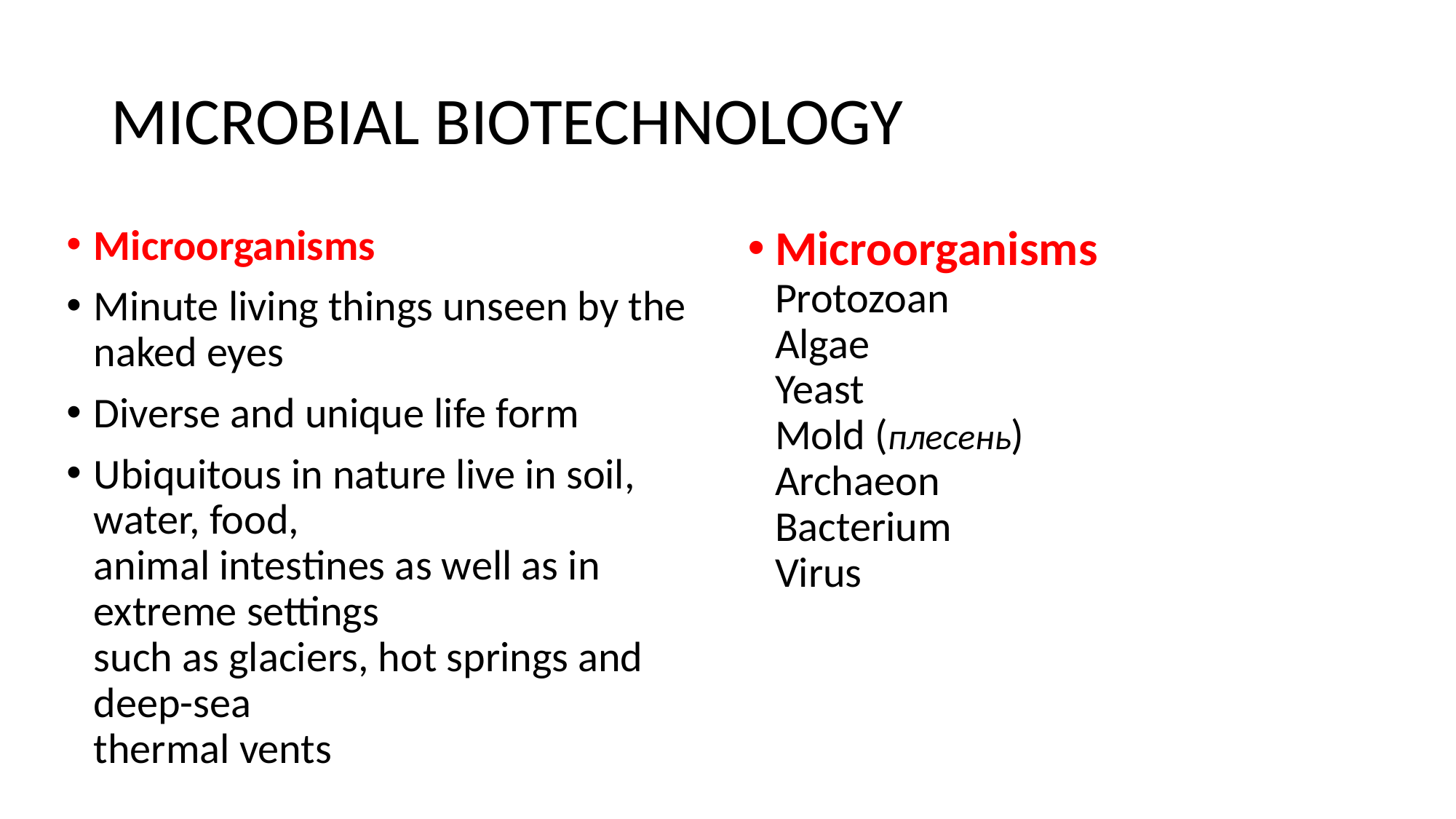

# MICROBIAL BIOTECHNOLOGY
Microorganisms
Minute living things unseen by the naked eyes
Diverse and unique life form
Ubiquitous in nature live in soil, water, food,
animal intestines as well as in extreme settings
such as glaciers, hot springs and deep-sea
thermal vents
Microorganisms
Protozoan
Algae
Yeast
Mold (плесень)
Archaeon
Bacterium
Virus